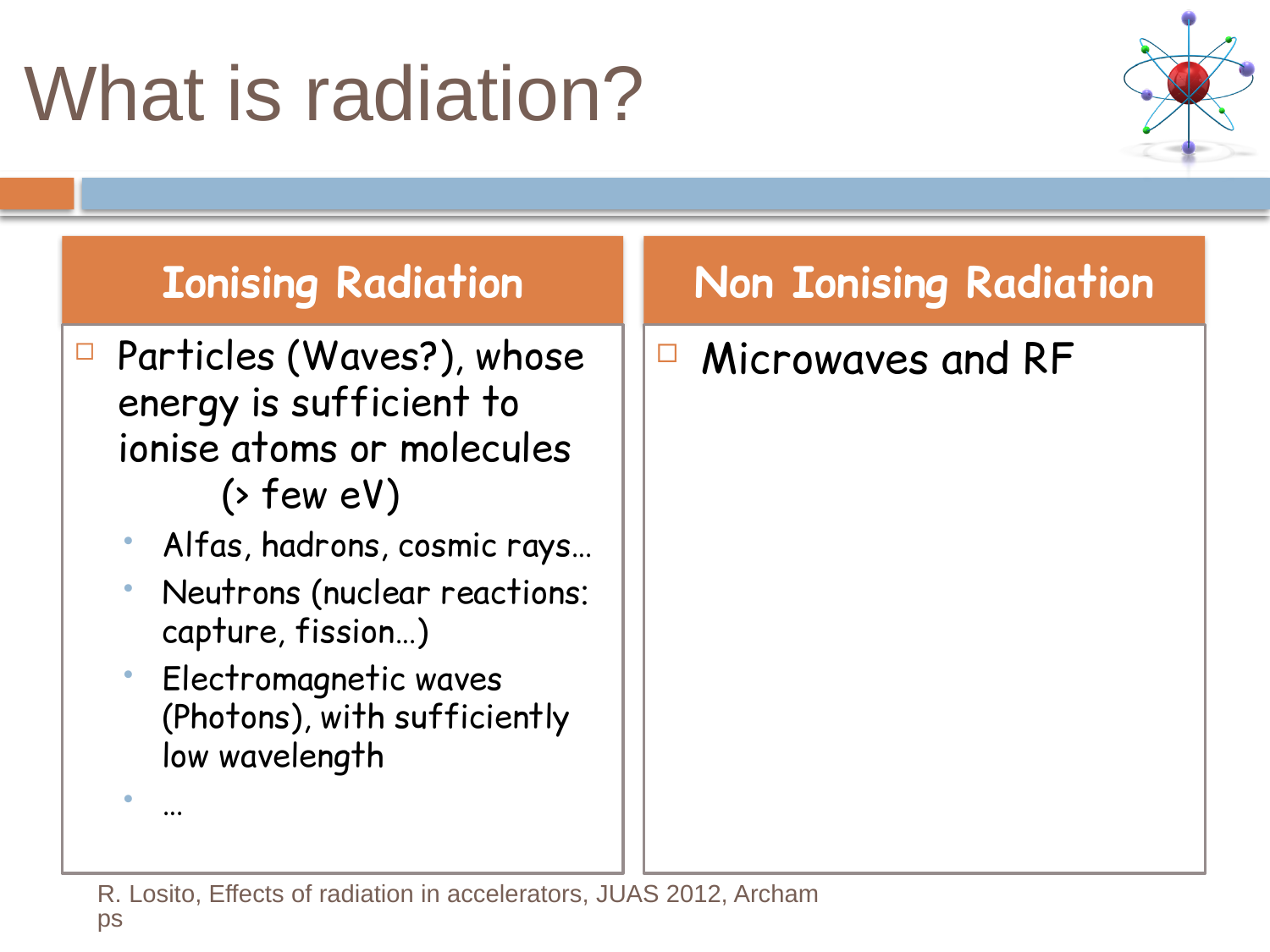

# What is radiation?
Ionising Radiation
Non Ionising Radiation

Particles (Waves?), whose energy is sufficient to ionise atoms or molecules             (> few eV)
Alfas, hadrons, cosmic rays…
Neutrons (nuclear reactions: capture, fission…)
Electromagnetic waves (Photons), with sufficiently low wavelength
…
Microwaves and RF

R. Losito, Effects of radiation in accelerators, JUAS 2012, Archamps